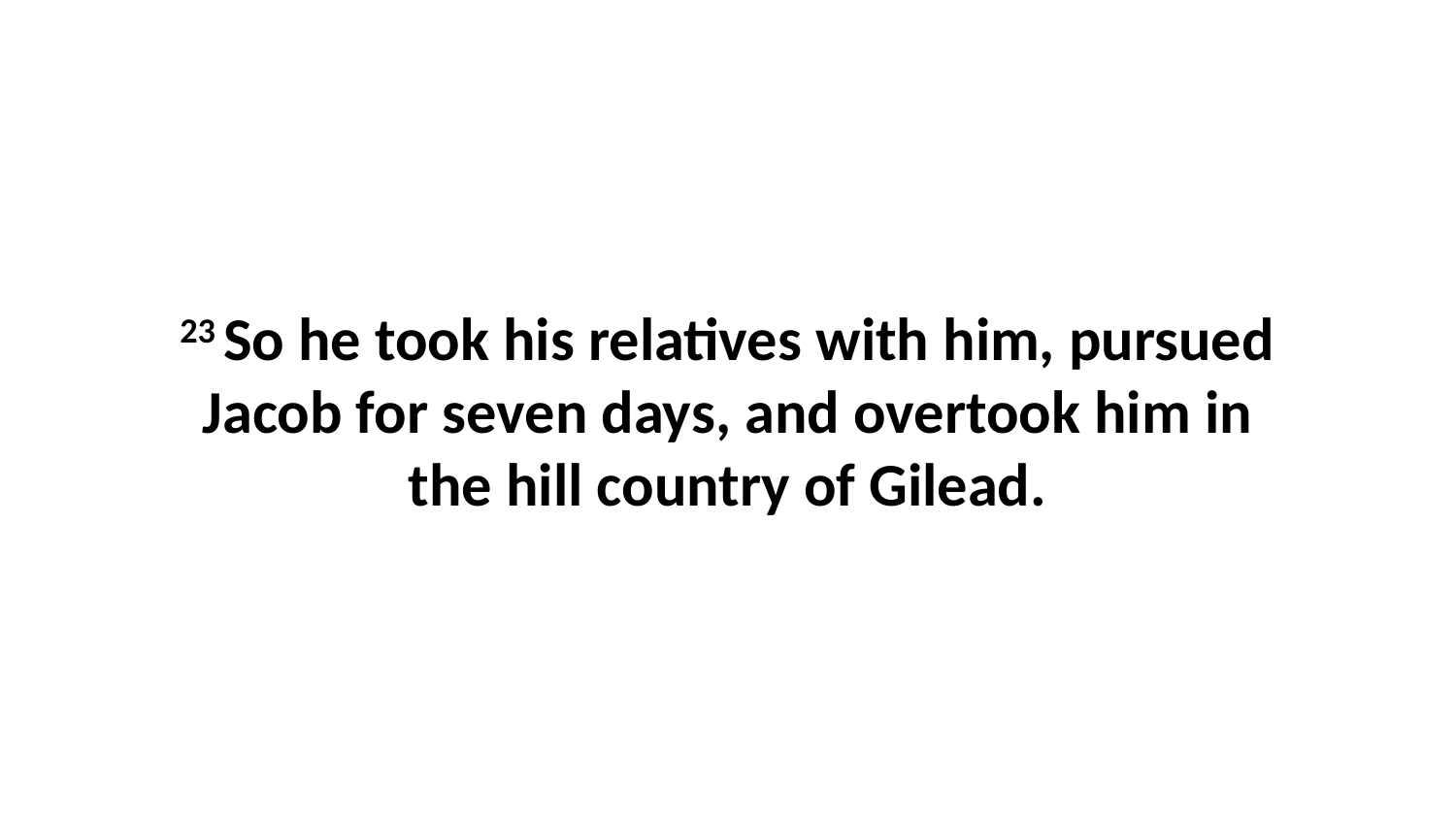

23 So he took his relatives with him, pursued Jacob for seven days, and overtook him in the hill country of Gilead.